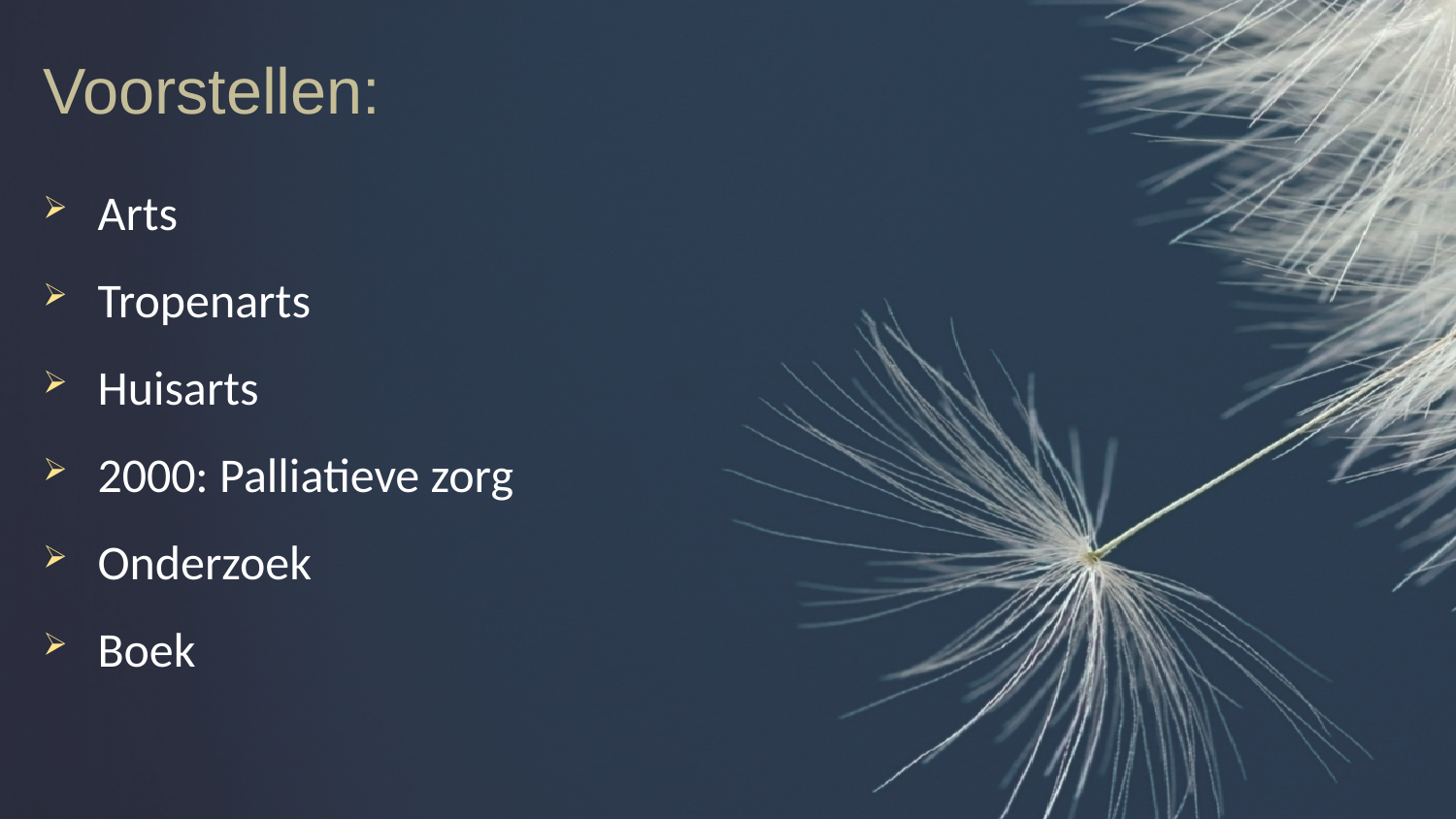

Voorstellen:
Arts
Tropenarts
Huisarts
2000: Palliatieve zorg
Onderzoek
Boek